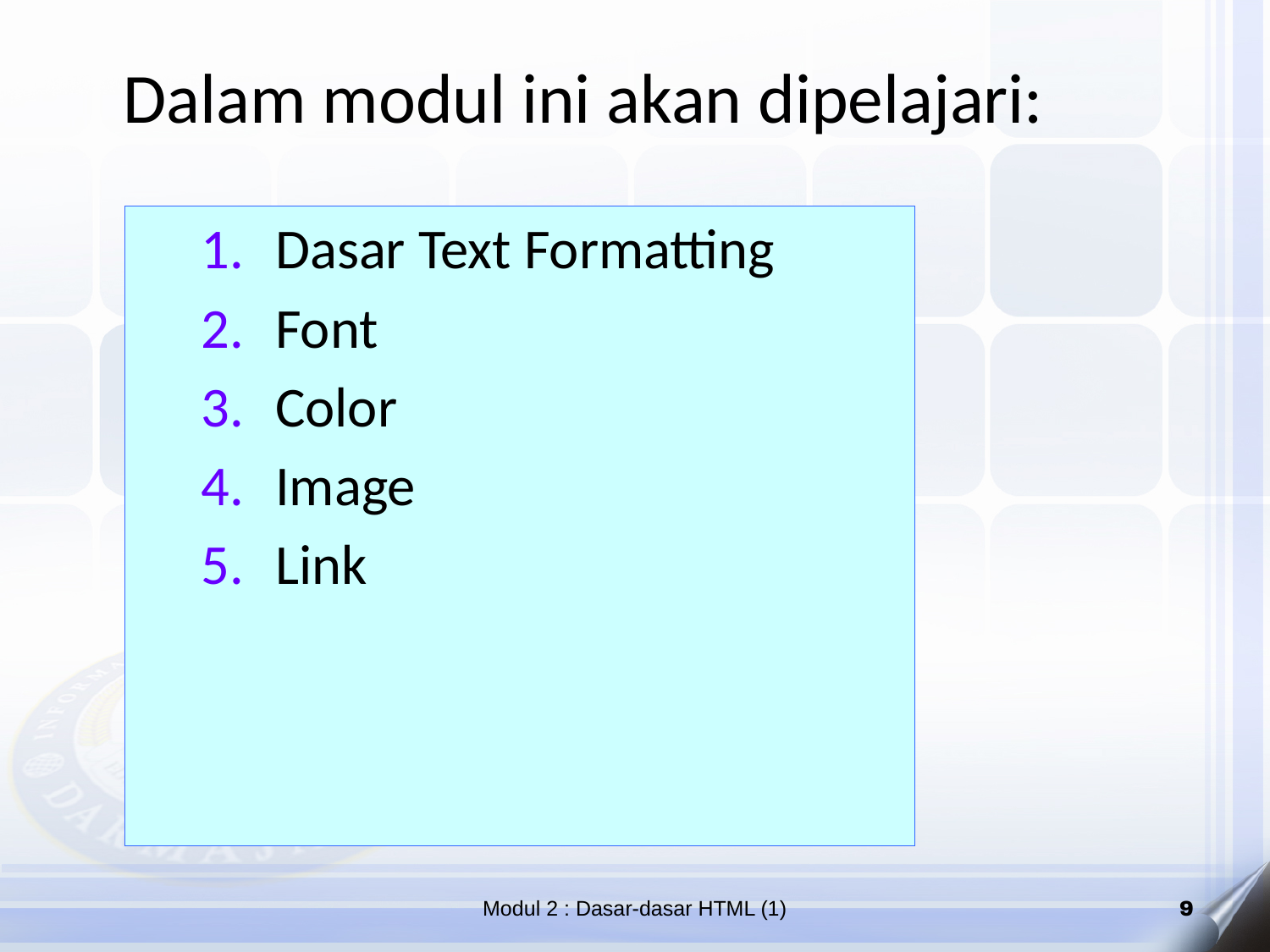

# Dalam modul ini akan dipelajari:
Dasar Text Formatting
Font
Color
Image
Link

Modul 2 : Dasar-dasar HTML (1)
9